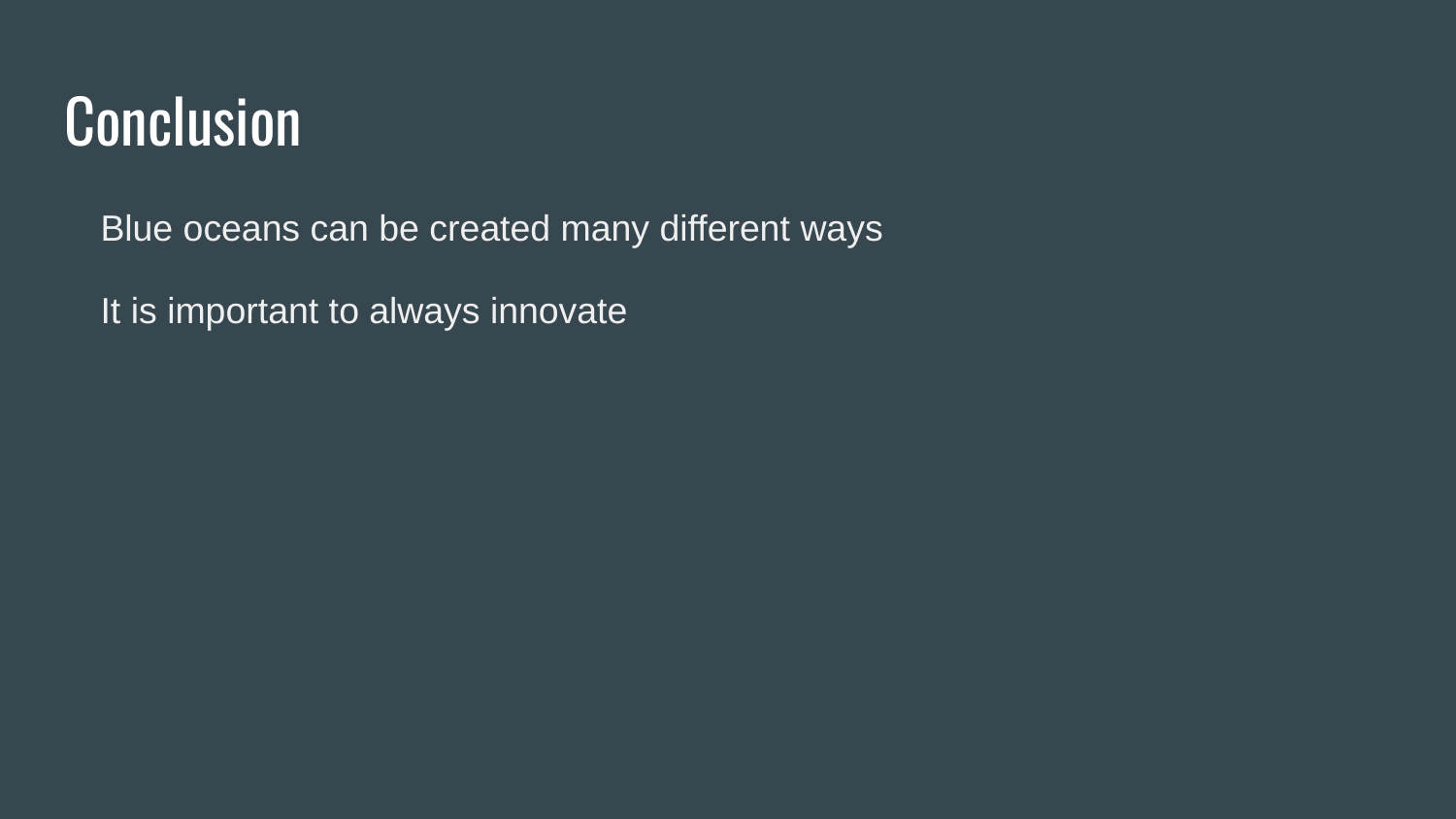

# Conclusion
Blue oceans can be created many different ways
It is important to always innovate